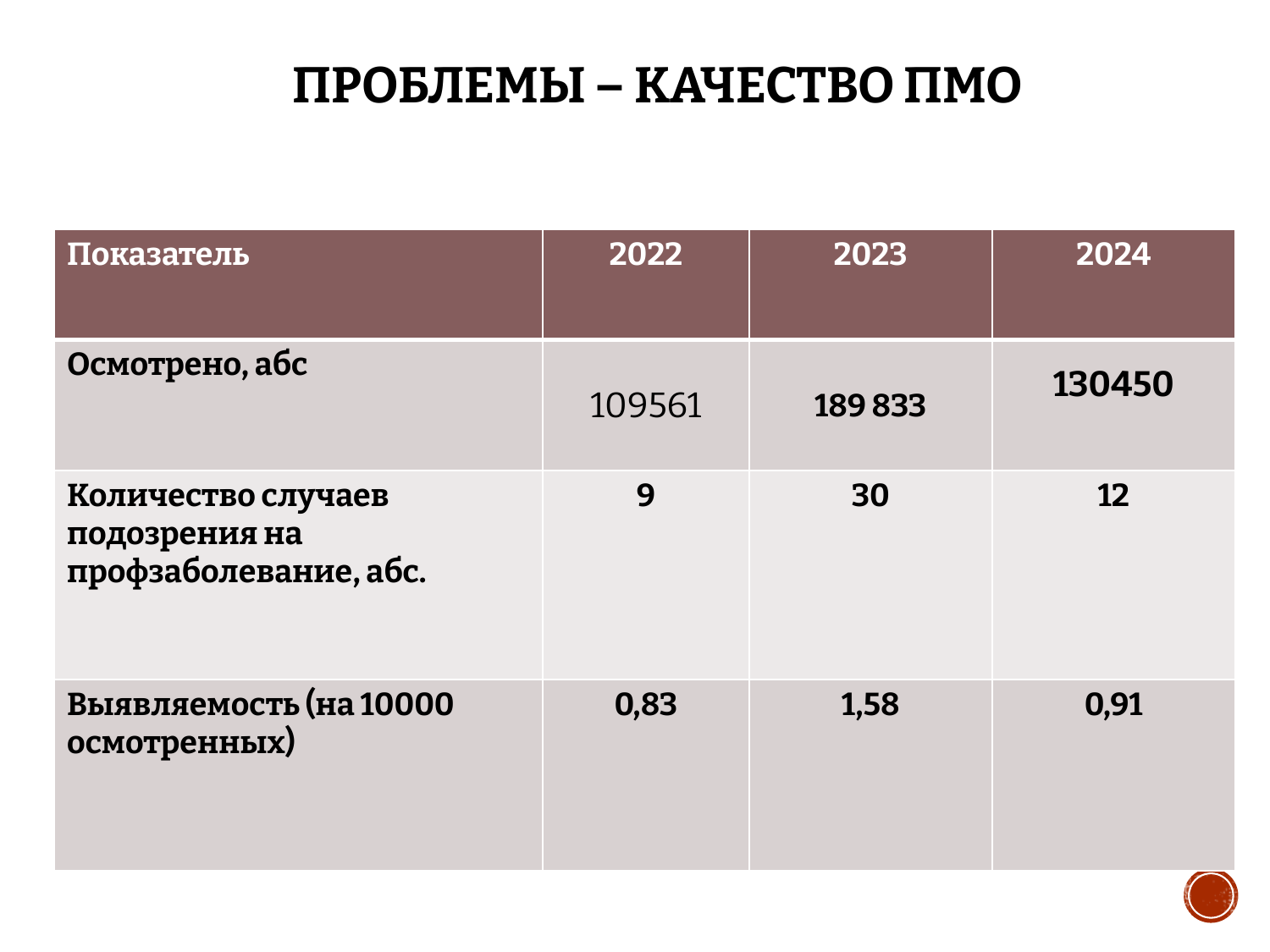

# Проблемы – качество ПМО
| Показатель | 2022 | 2023 | 2024 |
| --- | --- | --- | --- |
| Осмотрено, абс | 109561 | 189 833 | 130450 |
| Количество случаев подозрения на профзаболевание, абс. | 9 | 30 | 12 |
| Выявляемость (на 10000 осмотренных) | 0,83 | 1,58 | 0,91 |
12